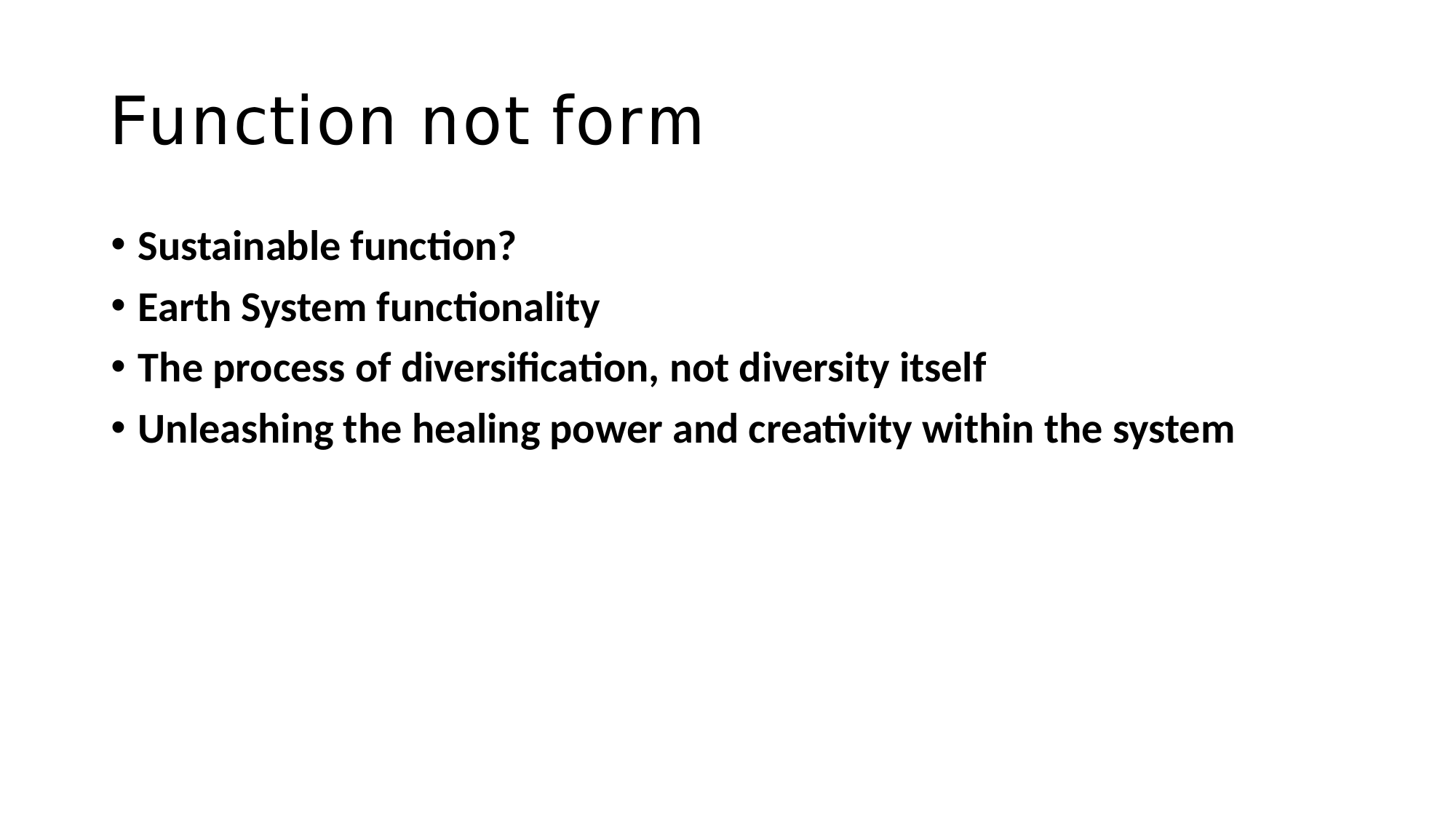

# Function not form
Sustainable function?
Earth System functionality
The process of diversification, not diversity itself
Unleashing the healing power and creativity within the system